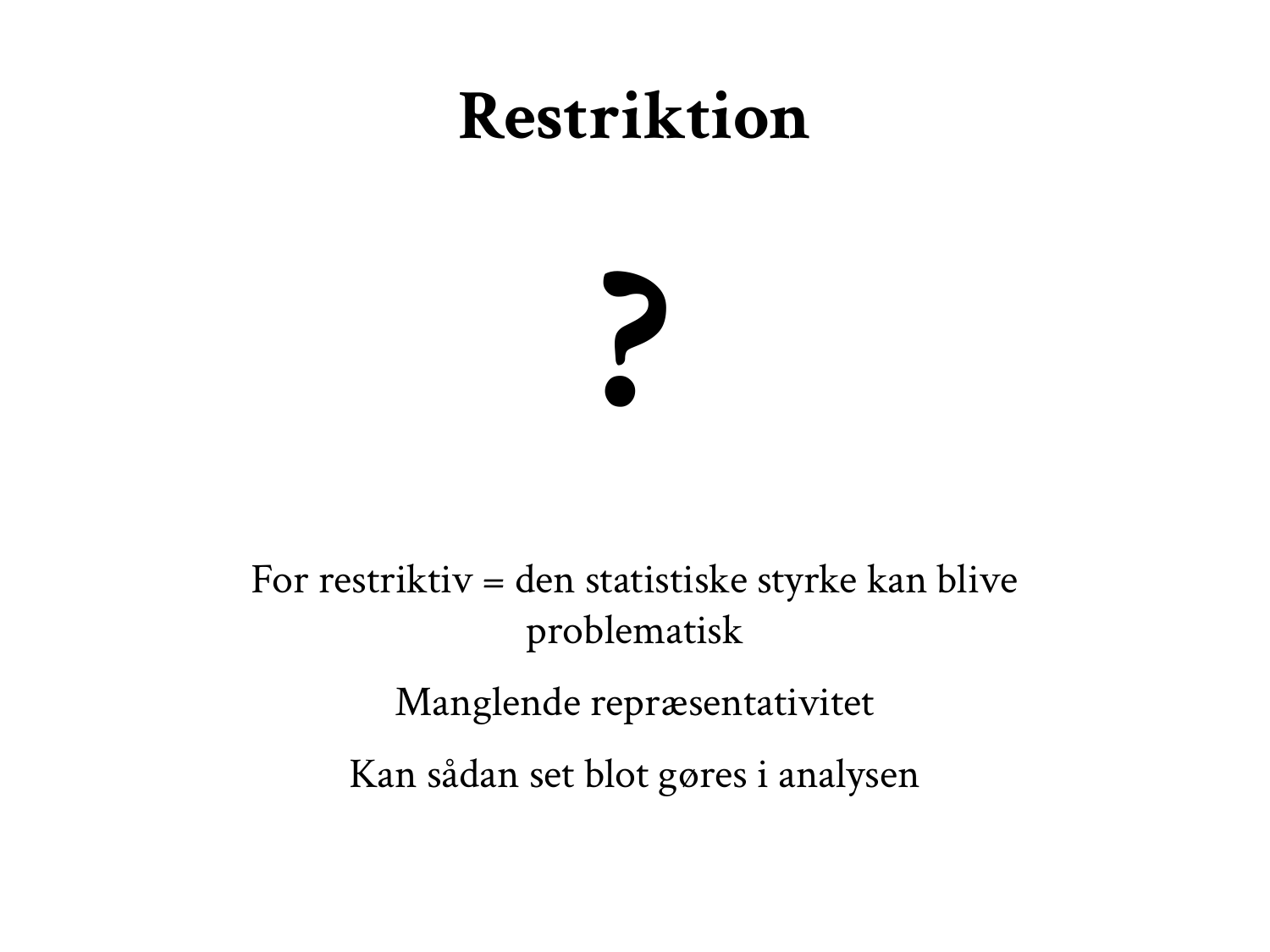

Restriktion
#
?

For restriktiv = den statistiske styrke kan blive problematisk
Manglende repræsentativitet
Kan sådan set blot gøres i analysen